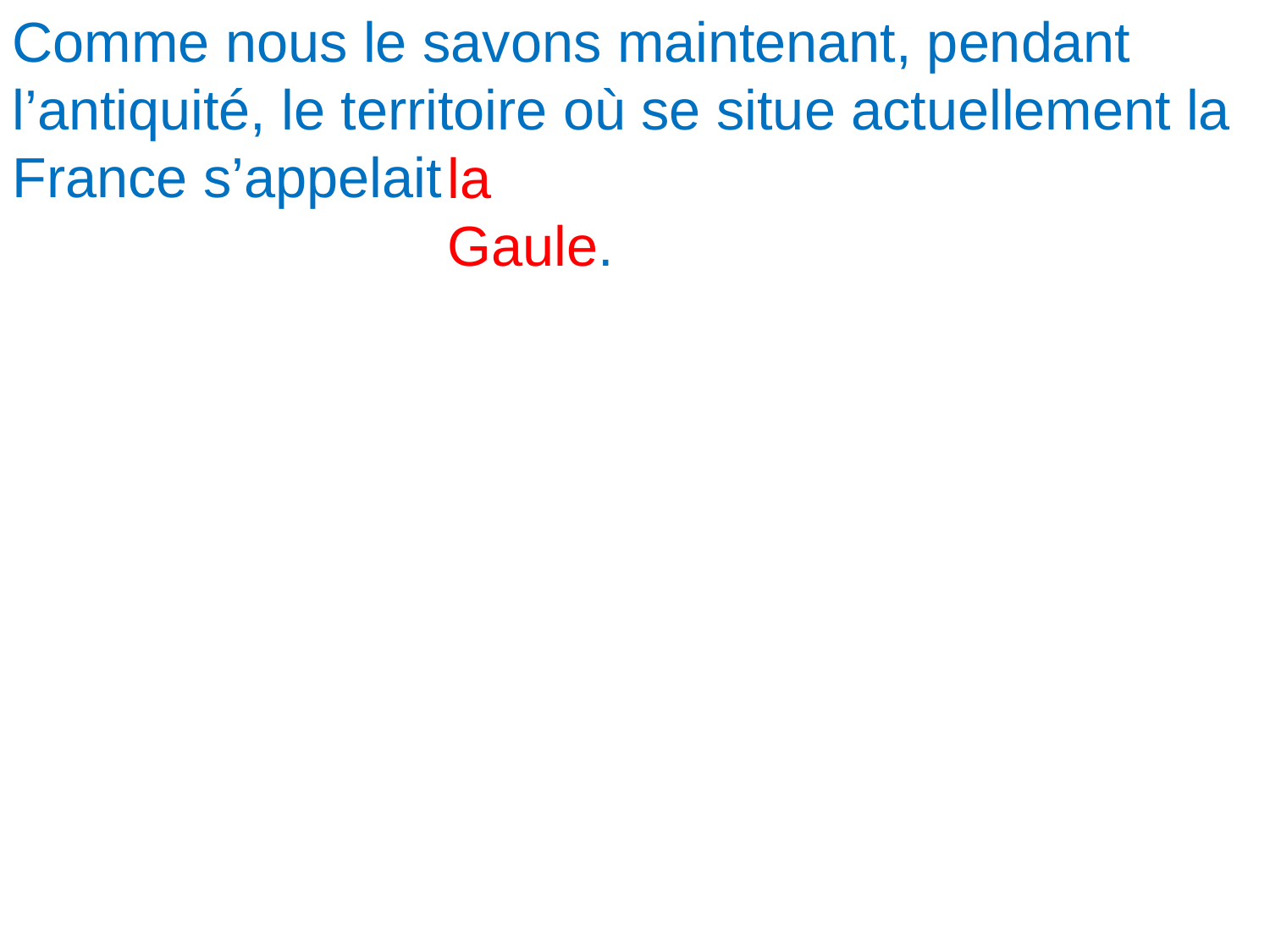

Comme nous le savons maintenant, pendant l’antiquité, le territoire où se situe actuellement la France s’appelait
la Gaule.